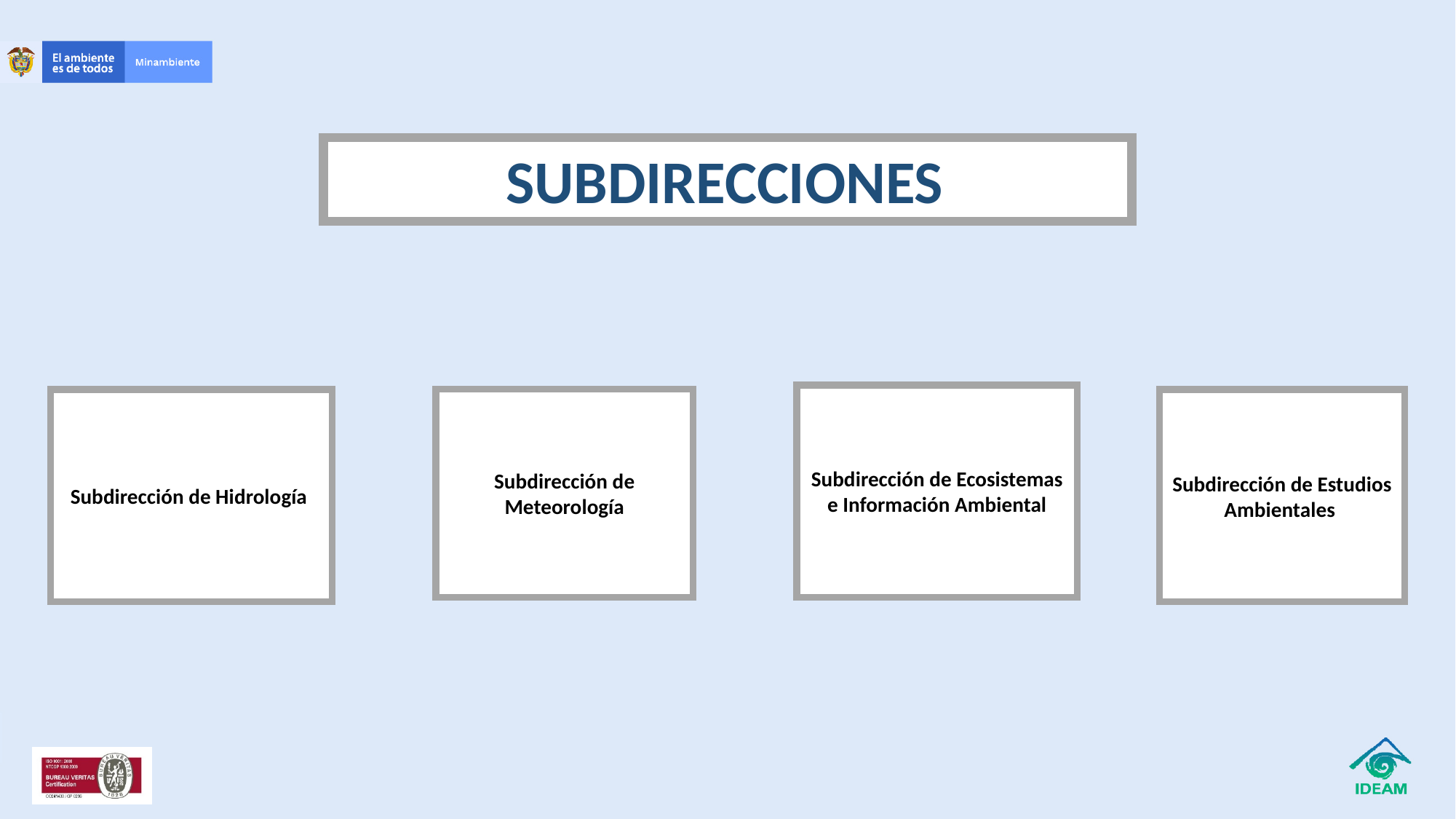

SUBDIRECCIONES
Subdirección de Ecosistemas e Información Ambiental
Subdirección de Estudios Ambientales
Subdirección de Meteorología
Subdirección de Hidrología